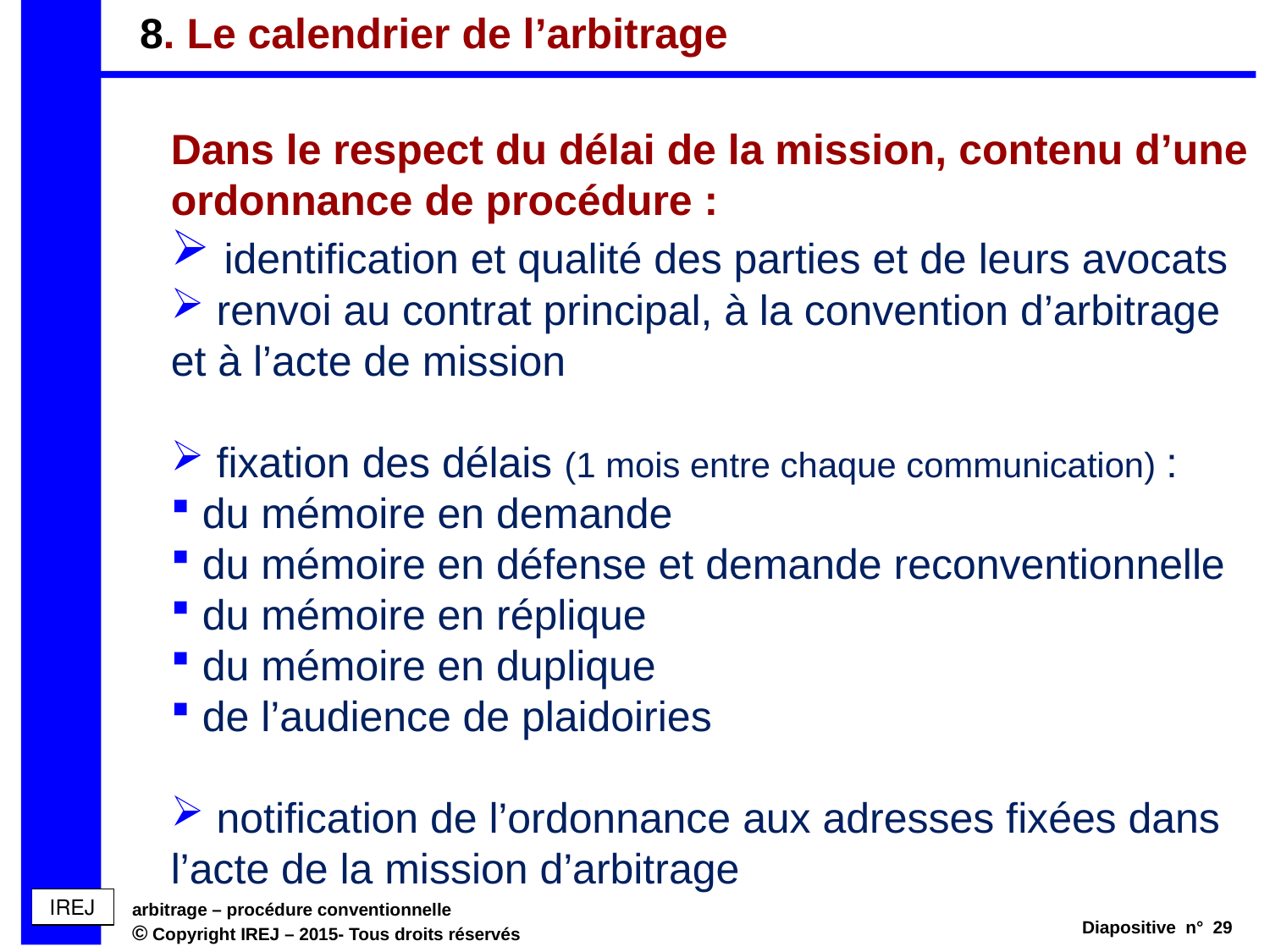

# 8. Le calendrier de l’arbitrage
Dans le respect du délai de la mission, contenu d’une ordonnance de procédure :
 identification et qualité des parties et de leurs avocats
 renvoi au contrat principal, à la convention d’arbitrage et à l’acte de mission

 fixation des délais (1 mois entre chaque communication) :
 du mémoire en demande
 du mémoire en défense et demande reconventionnelle
 du mémoire en réplique
 du mémoire en duplique
 de l’audience de plaidoiries

 notification de l’ordonnance aux adresses fixées dans l’acte de la mission d’arbitrage